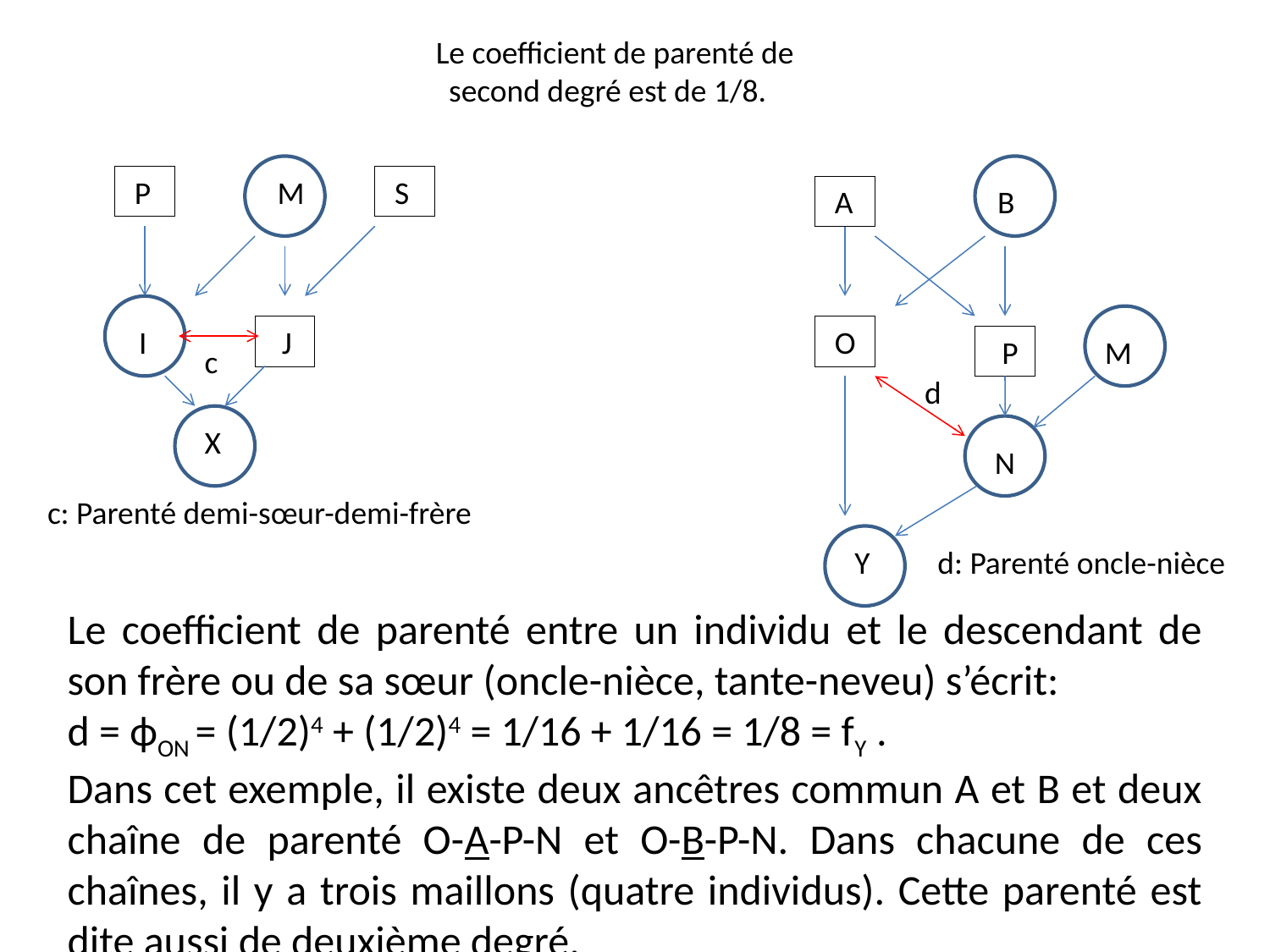

Le coefficient de parenté de second degré est de 1/8.

 P
M
 S
 A
B

   I
  J
 O
  P
 M
 c
 d

 X

 N
c: Parenté demi-sœur-demi-frère

 Y
d: Parenté oncle-nièce
Le coefficient de parenté entre un individu et le descendant de son frère ou de sa sœur (oncle-nièce, tante-neveu) s’écrit:
d = ϕON = (1/2)4 + (1/2)4 = 1/16 + 1/16 = 1/8 = fY .
Dans cet exemple, il existe deux ancêtres commun A et B et deux chaîne de parenté O-A-P-N et O-B-P-N. Dans chacune de ces chaînes, il y a trois maillons (quatre individus). Cette parenté est dite aussi de deuxième degré.